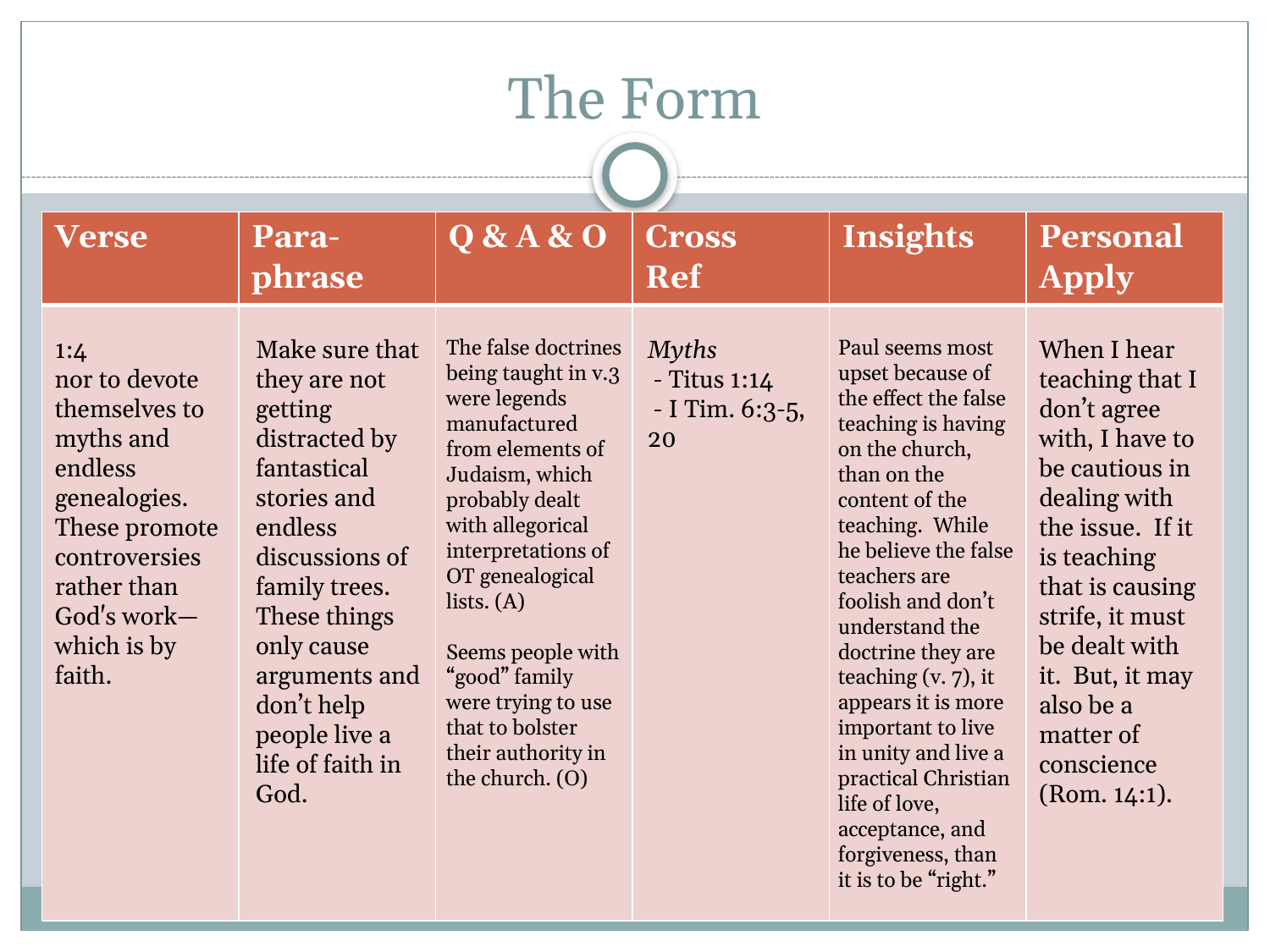

# The Form
| Verse | Para-phrase | Q & A & O | Cross Ref | Insights | Personal Apply |
| --- | --- | --- | --- | --- | --- |
|  |  |  |  |  |  |
1:4
nor to devote themselves to myths and endless genealogies. These promote controversies rather than God's work—which is by faith.
Make sure that they are not getting distracted by fantastical stories and endless discussions of  family trees.  These things only cause arguments and don’t help people live a life of faith in God.
The false doctrines being taught in v.3 were legends manufactured from elements of Judaism, which probably dealt with allegorical interpretations of OT genealogical lists. (A)

Seems people with “good” family were trying to use that to bolster their authority in the church. (O)
Myths
 - Titus 1:14
 - I Tim. 6:3-5, 20
Paul seems most upset because of the effect the false teaching is having on the church, than on the content of the teaching.  While he believe the false teachers are foolish and don’t understand the doctrine they are teaching (v. 7), it appears it is more important to live in unity and live a practical Christian life of love, acceptance, and forgiveness, than it is to be “right.”
When I hear teaching that I don’t agree with, I have to be cautious in dealing with the issue.  If it is teaching that is causing strife, it must be dealt with it.  But, it may also be a matter of conscience (Rom. 14:1).